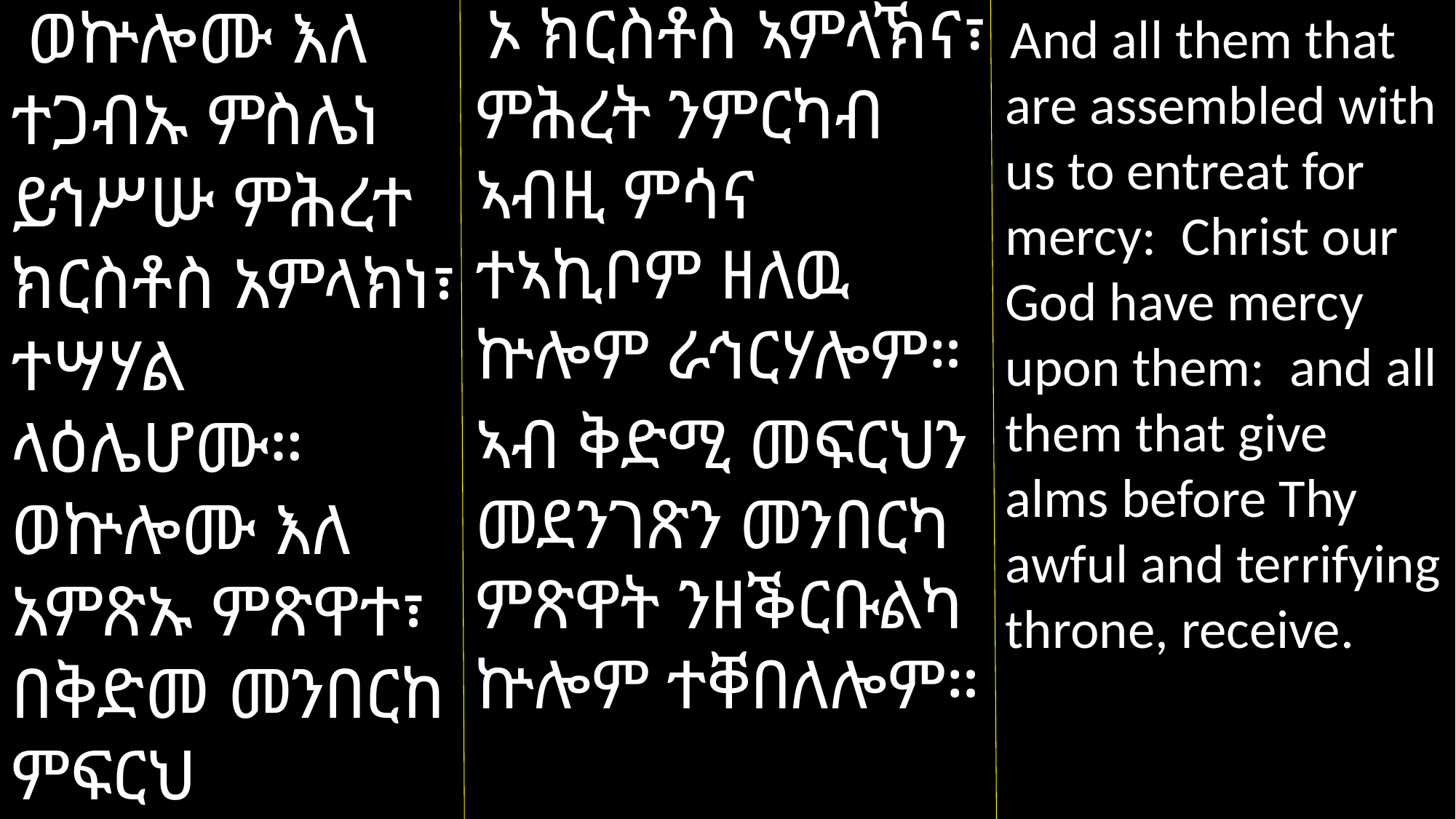

ኦ ክርስቶስ ኣምላኽና፣ ምሕረት ንምርካብ ኣብዚ ምሳና ተኣኪቦም ዘለዉ ኵሎም ራኅርሃሎም።
ኣብ ቅድሚ መፍርህን መደንገጽን መንበርካ ምጽዋት ንዘቕርቡልካ ኵሎም ተቐበለሎም።
   ወኵሎሙ እለ ተጋብኡ ምስሌነ ይኅሥሡ ምሕረተ ክርስቶስ አምላክነ፣ ተሣሃል ላዕሌሆሙ። ወኵሎሙ እለ አምጽኡ ምጽዋተ፣ በቅድመ መንበርከ ምፍርህ ወመደንግፅ ተወክፎሙ።
 And all them that are assembled with us to entreat for mercy:  Christ our God have mercy upon them:  and all them that give alms before Thy awful and terrifying throne, receive.